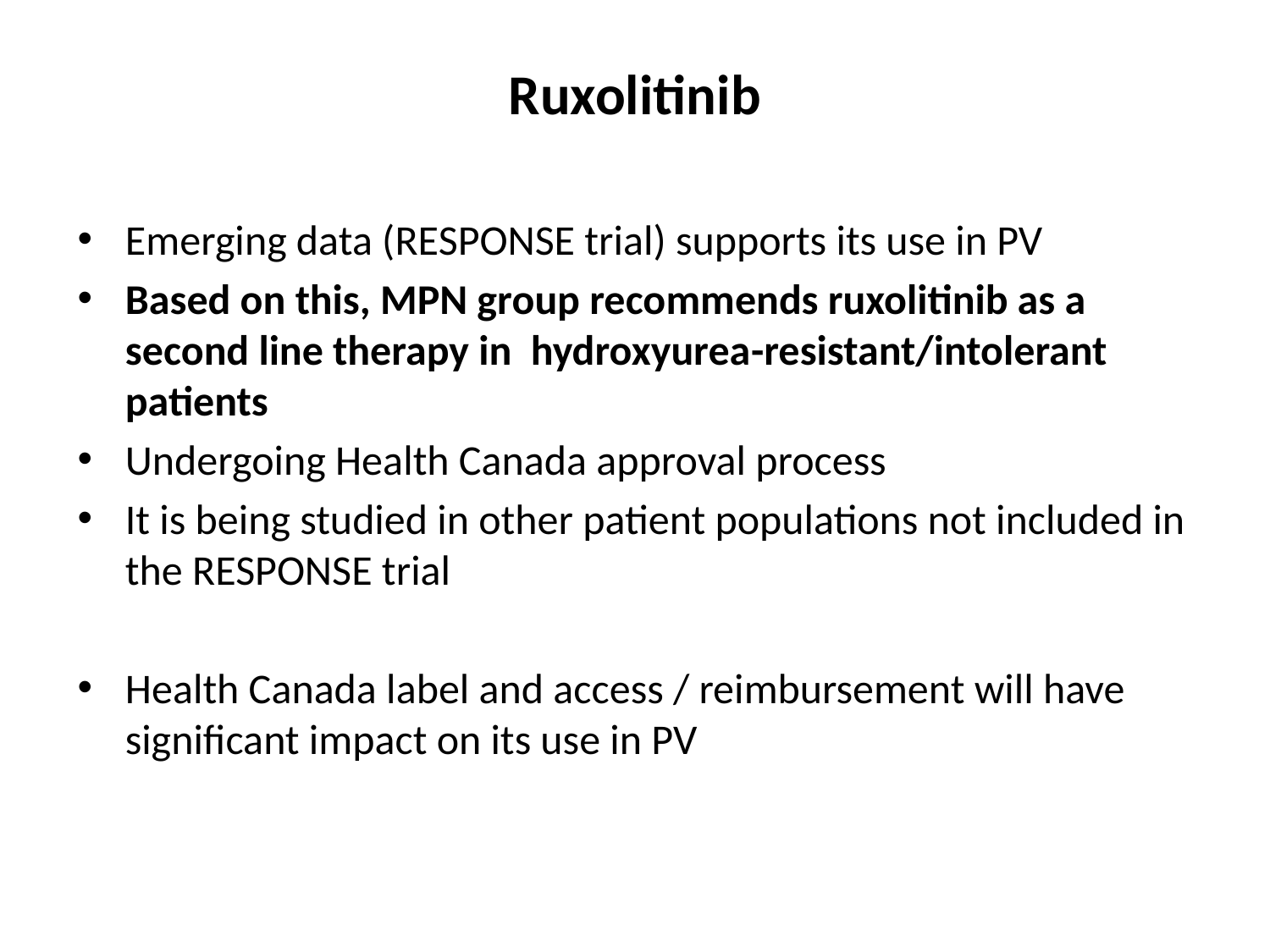

# Ruxolitinib
Emerging data (RESPONSE trial) supports its use in PV
Based on this, MPN group recommends ruxolitinib as a second line therapy in  hydroxyurea-resistant/intolerant patients
Undergoing Health Canada approval process
It is being studied in other patient populations not included in the RESPONSE trial

Health Canada label and access / reimbursement will have significant impact on its use in PV